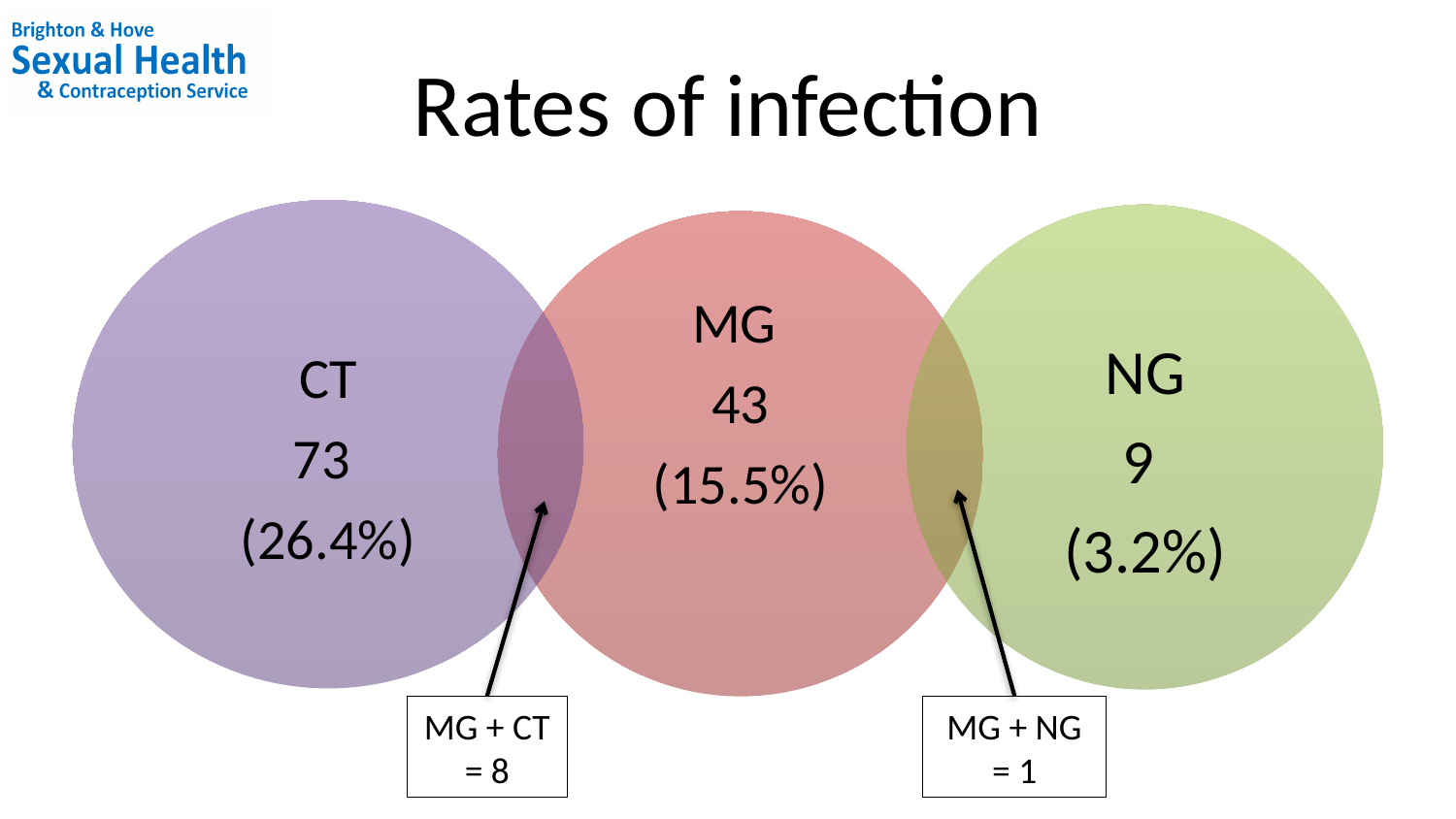

# Rates of infection
MG
43
(15.5%)
NG
9
(3.2%)
CT
73
(26.4%)
MG + CT = 8
MG + NG = 1